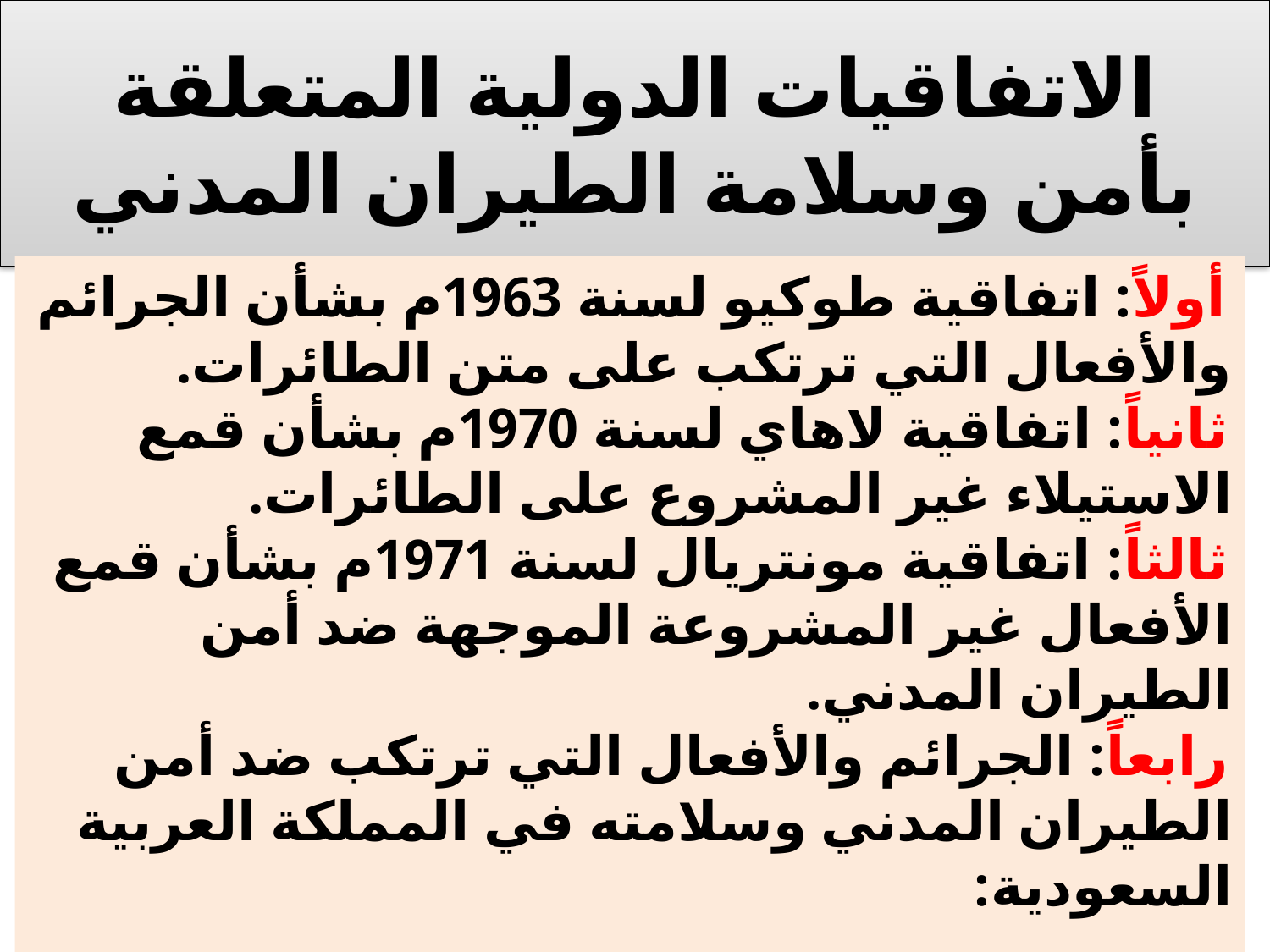

# الاتفاقيات الدولية المتعلقة بأمن وسلامة الطيران المدني
أولاً: اتفاقية طوكيو لسنة 1963م بشأن الجرائم والأفعال التي ترتكب على متن الطائرات.
ثانياً: اتفاقية لاهاي لسنة 1970م بشأن قمع الاستيلاء غير المشروع على الطائرات.
ثالثاً: اتفاقية مونتريال لسنة 1971م بشأن قمع الأفعال غير المشروعة الموجهة ضد أمن الطيران المدني.
رابعاً: الجرائم والأفعال التي ترتكب ضد أمن الطيران المدني وسلامته في المملكة العربية السعودية: